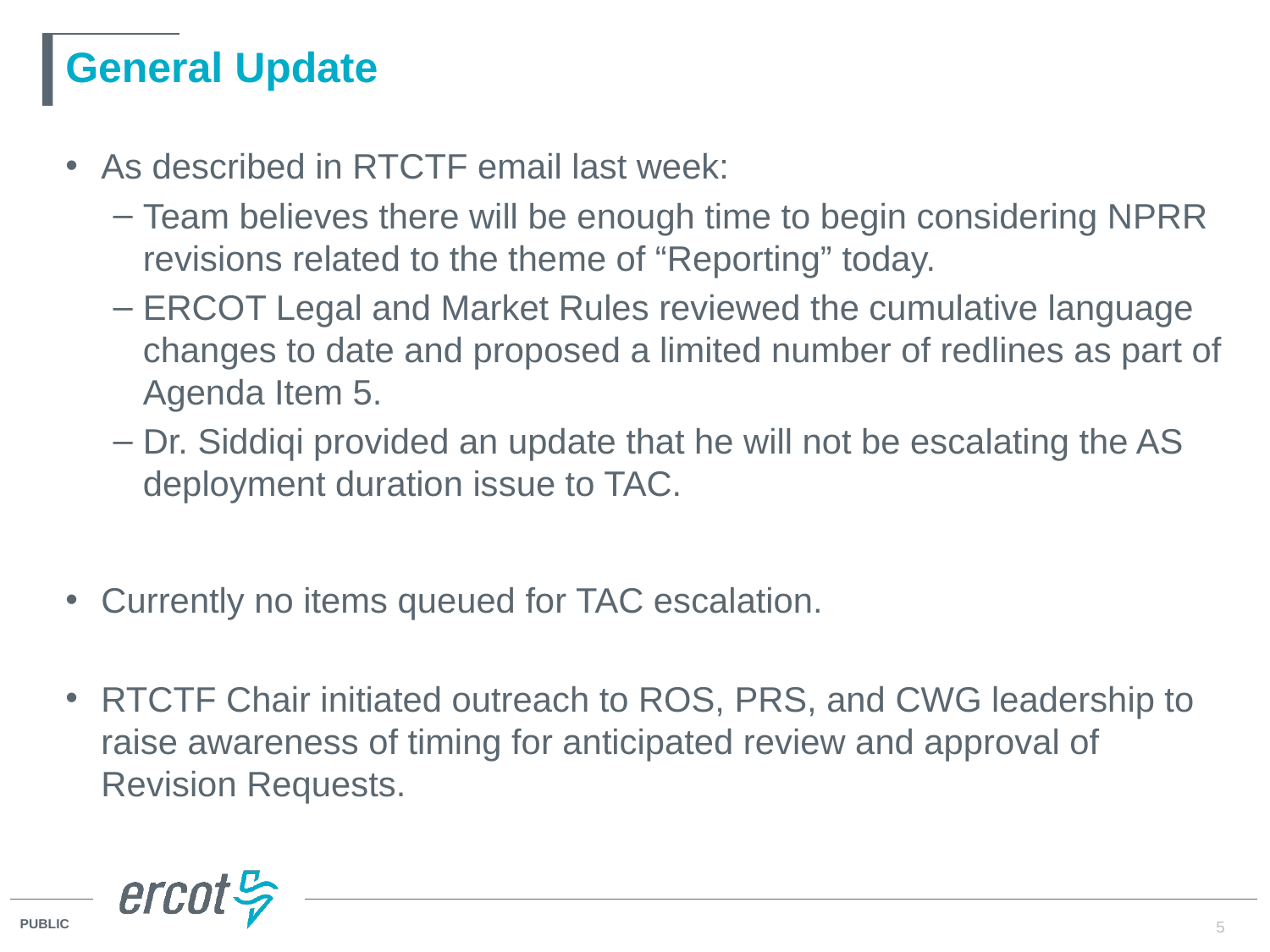

# General Update
As described in RTCTF email last week:
Team believes there will be enough time to begin considering NPRR revisions related to the theme of “Reporting” today.
ERCOT Legal and Market Rules reviewed the cumulative language changes to date and proposed a limited number of redlines as part of Agenda Item 5.
Dr. Siddiqi provided an update that he will not be escalating the AS deployment duration issue to TAC.

Currently no items queued for TAC escalation.

RTCTF Chair initiated outreach to ROS, PRS, and CWG leadership to raise awareness of timing for anticipated review and approval of Revision Requests.

5